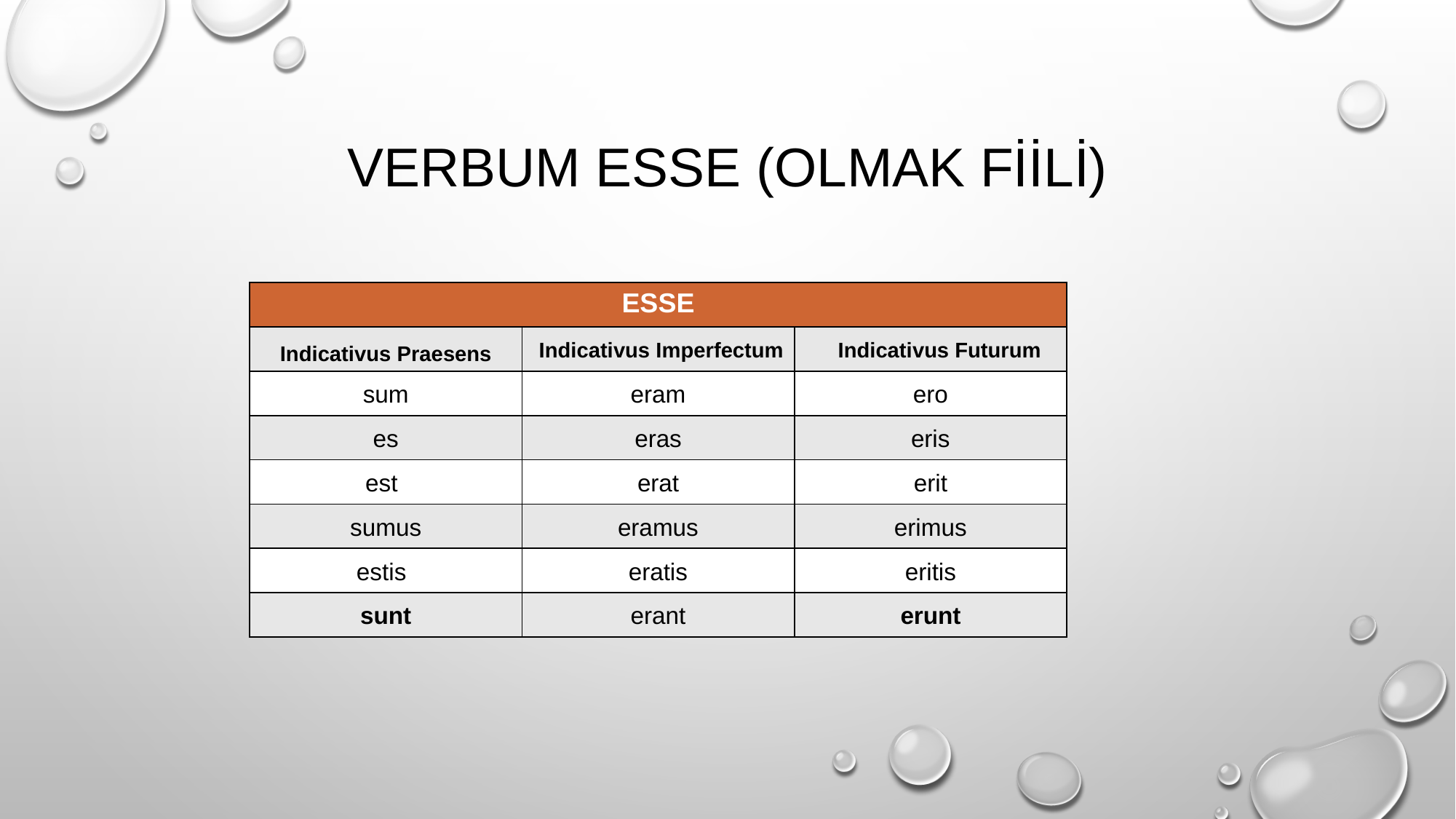

# VERBUM ESSE (OLMAK FİİLİ)
| ESSE |  |  |
| --- | --- | --- |
| Indicativus Praesens | Indicativus Imperfectum | Indicativus Futurum |
| sum | eram | ero |
| es | eras | eris |
| est | erat | erit |
| sumus | eramus | erimus |
| estis | eratis | eritis |
| sunt | erant | erunt |